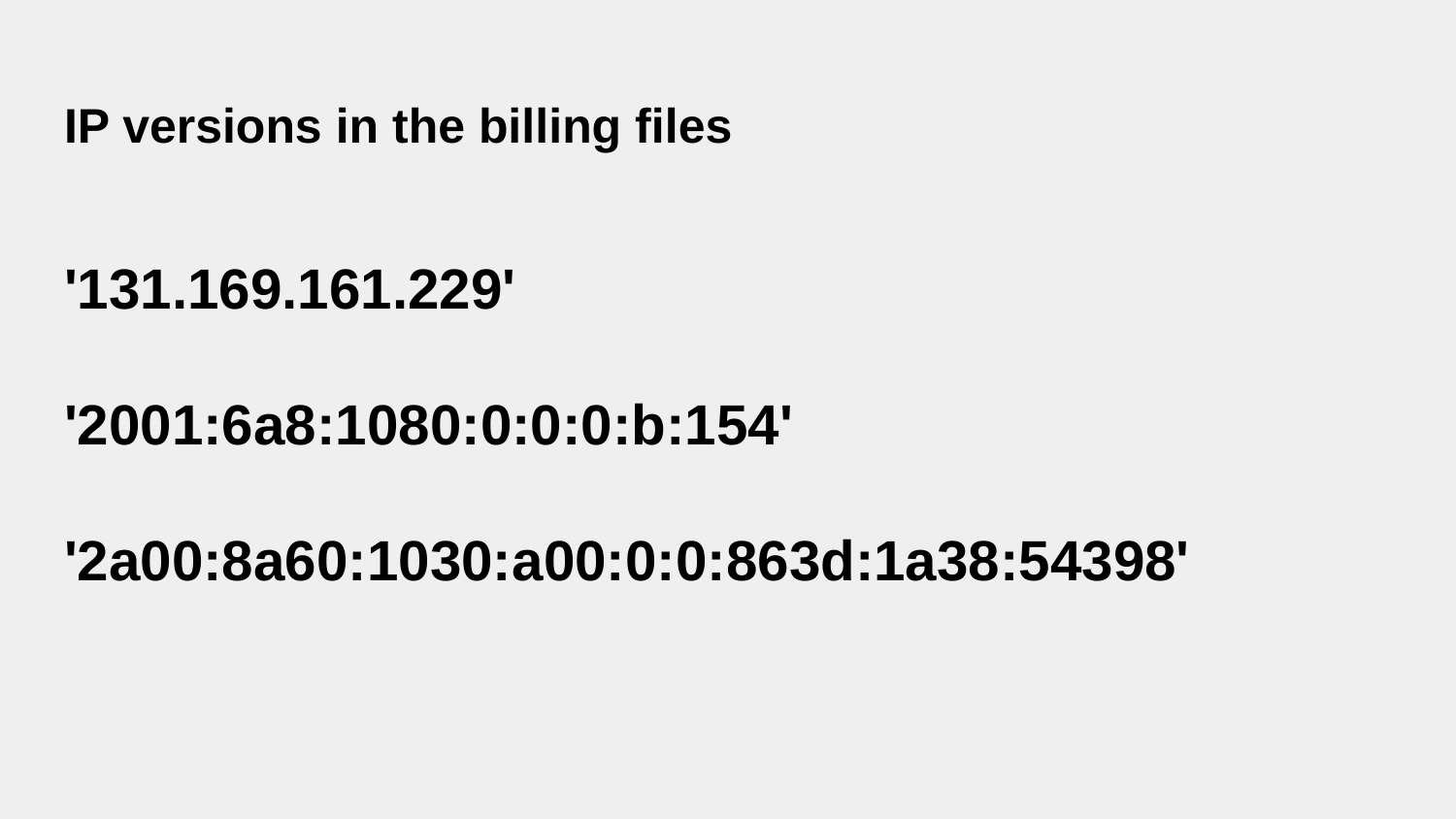

# IP versions in the billing files

'131.169.161.229'

'2001:6a8:1080:0:0:0:b:154'

'2a00:8a60:1030:a00:0:0:863d:1a38:54398'